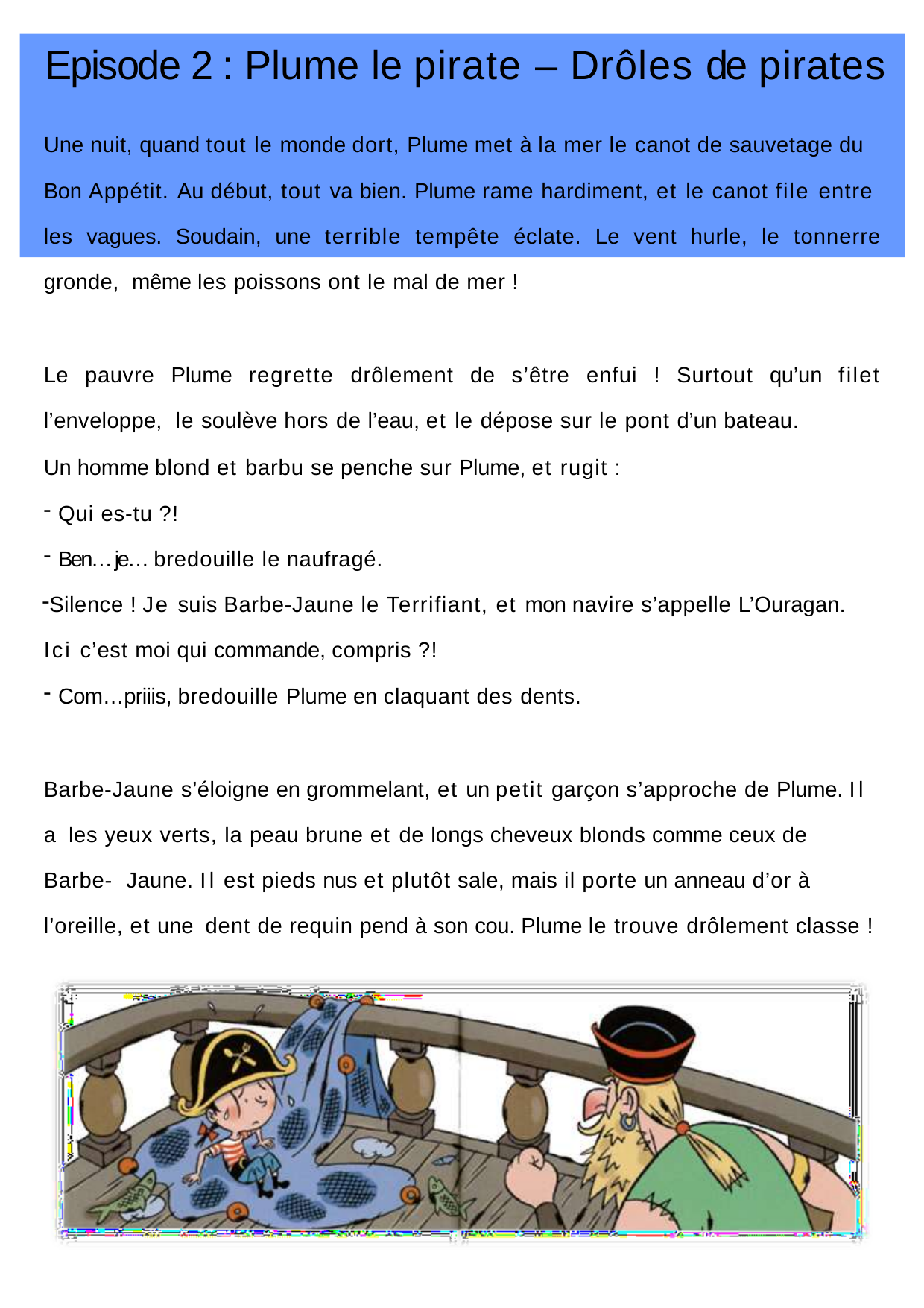

# Episode 2 : Plume le pirate – Drôles de pirates
Une nuit, quand tout le monde dort, Plume met à la mer le canot de sauvetage du
Bon Appétit. Au début, tout va bien. Plume rame hardiment, et le canot file entre  les vagues. Soudain, une terrible tempête éclate. Le vent hurle, le tonnerre gronde,  même les poissons ont le mal de mer !

Le pauvre Plume regrette drôlement de s’être enfui ! Surtout qu’un filet l’enveloppe,  le soulève hors de l’eau, et le dépose sur le pont d’un bateau.

Un homme blond et barbu se penche sur Plume, et rugit :

Qui es-tu ?!
Ben… je… bredouille le naufragé.
Silence ! Je suis Barbe-Jaune le Terrifiant, et mon navire s’appelle L’Ouragan.  Ici c’est moi qui commande, compris ?!
Com…priiis, bredouille Plume en claquant des dents.

Barbe-Jaune s’éloigne en grommelant, et un petit garçon s’approche de Plume. Il a  les yeux verts, la peau brune et de longs cheveux blonds comme ceux de Barbe-  Jaune. Il est pieds nus et plutôt sale, mais il porte un anneau d’or à l’oreille, et une  dent de requin pend à son cou. Plume le trouve drôlement classe !